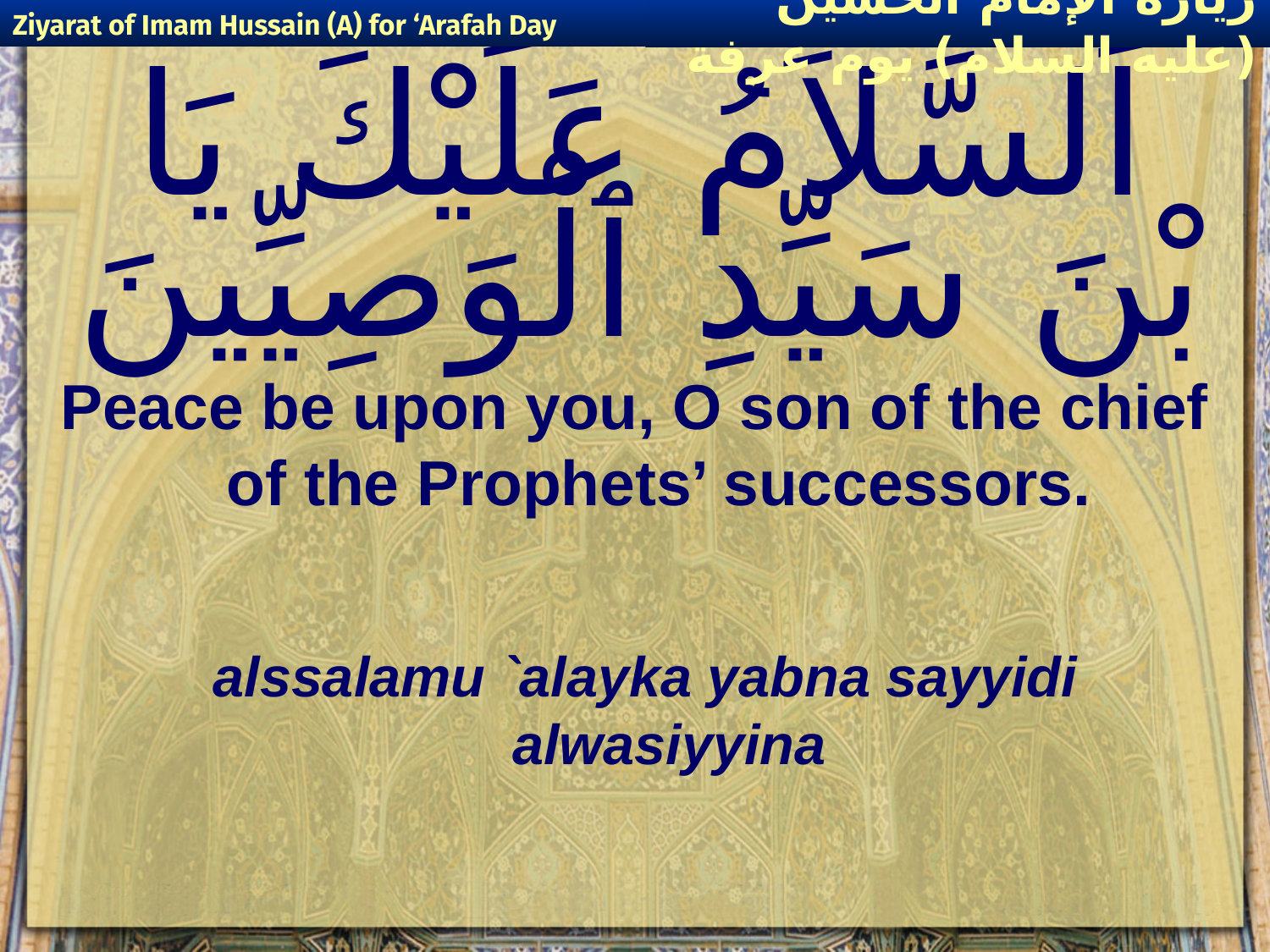

Ziyarat of Imam Hussain (A) for ‘Arafah Day
زيارة الإمام الحسين (عليه السلام) يوم عرفة
# اَلسَّلاَمُ عَلَيْكَ يَا بْنَ سَيِّدِ ٱلْوَصِيِّينَ
Peace be upon you, O son of the chief of the Prophets’ successors.
alssalamu `alayka yabna sayyidi alwasiyyina